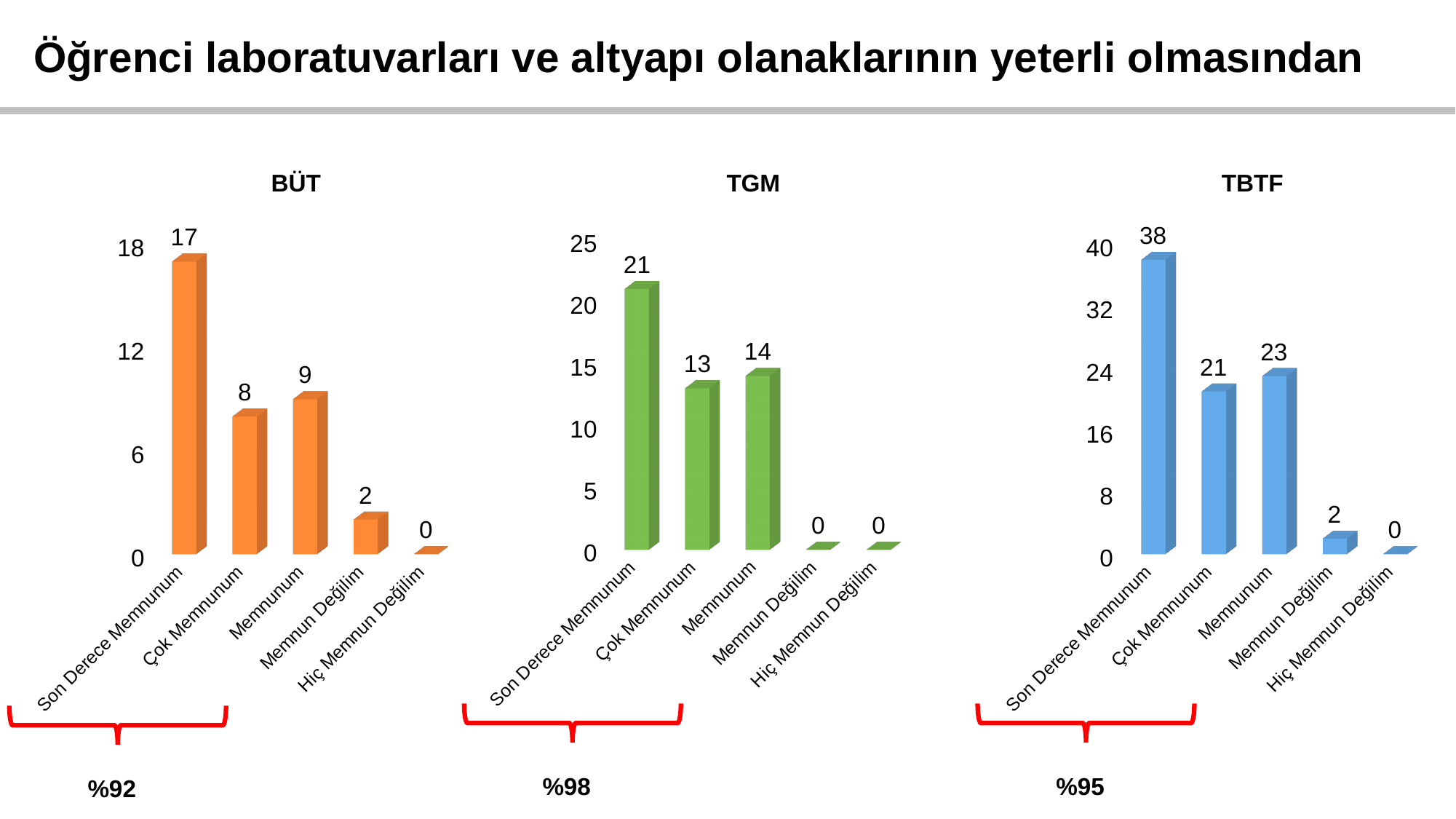

Öğrenci laboratuvarları ve altyapı olanaklarının yeterli olmasından
BÜT
TGM
TBTF

[unsupported chart]

[unsupported chart]

[unsupported chart]

%98
%95
%92